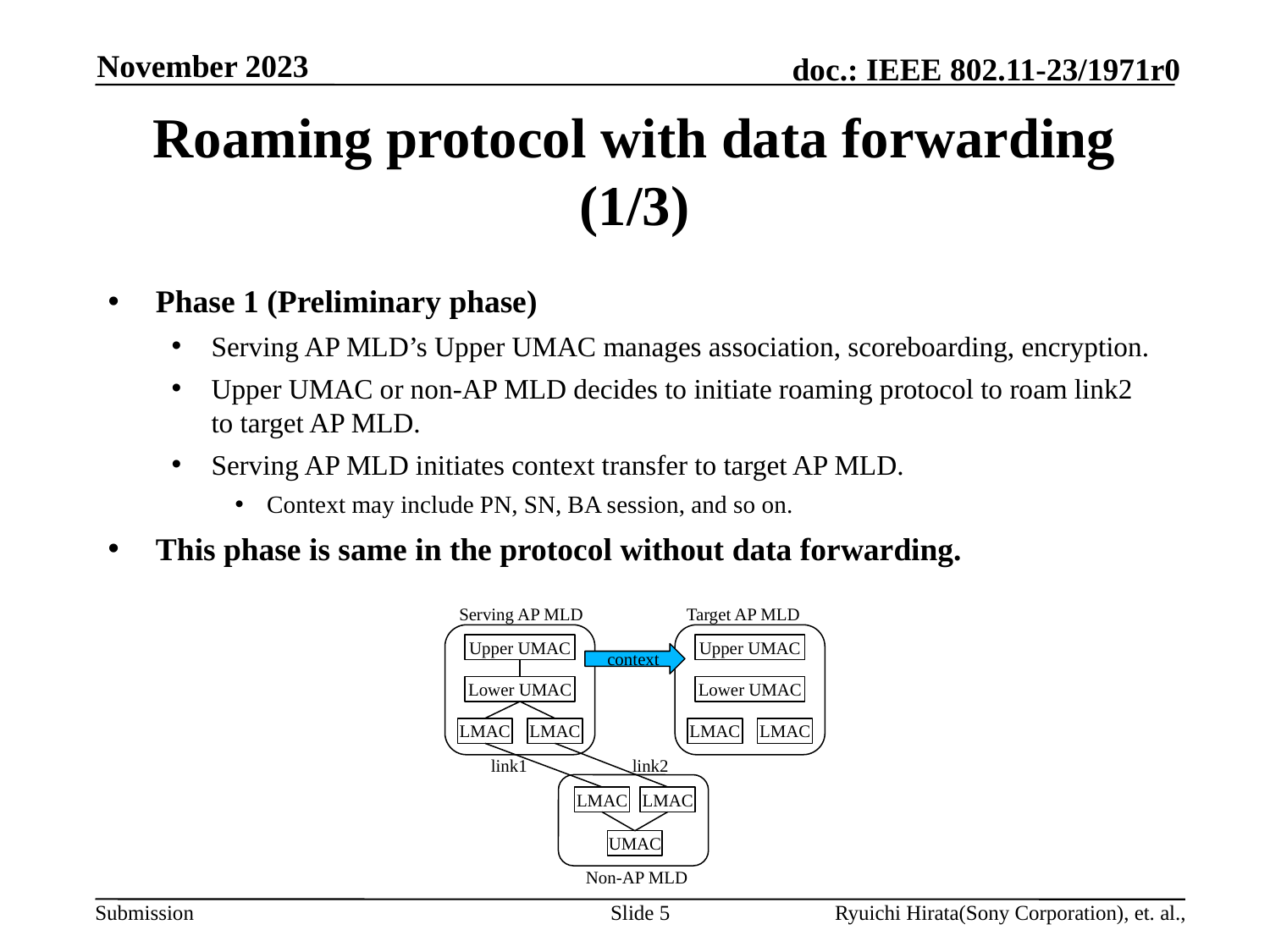

November 2023
# Roaming protocol with data forwarding (1/3)
Phase 1 (Preliminary phase)
Serving AP MLD’s Upper UMAC manages association, scoreboarding, encryption.
Upper UMAC or non-AP MLD decides to initiate roaming protocol to roam link2 to target AP MLD.
Serving AP MLD initiates context transfer to target AP MLD.
Context may include PN, SN, BA session, and so on.
This phase is same in the protocol without data forwarding.

Serving AP MLD
Target AP MLD

Upper UMAC
Lower UMAC
LMAC
LMAC

Upper UMAC
Lower UMAC
LMAC
LMAC
context

link1
link2

LMAC
LMAC
UMAC
Non-AP MLD
Slide 5
Ryuichi Hirata(Sony Corporation), et. al.,